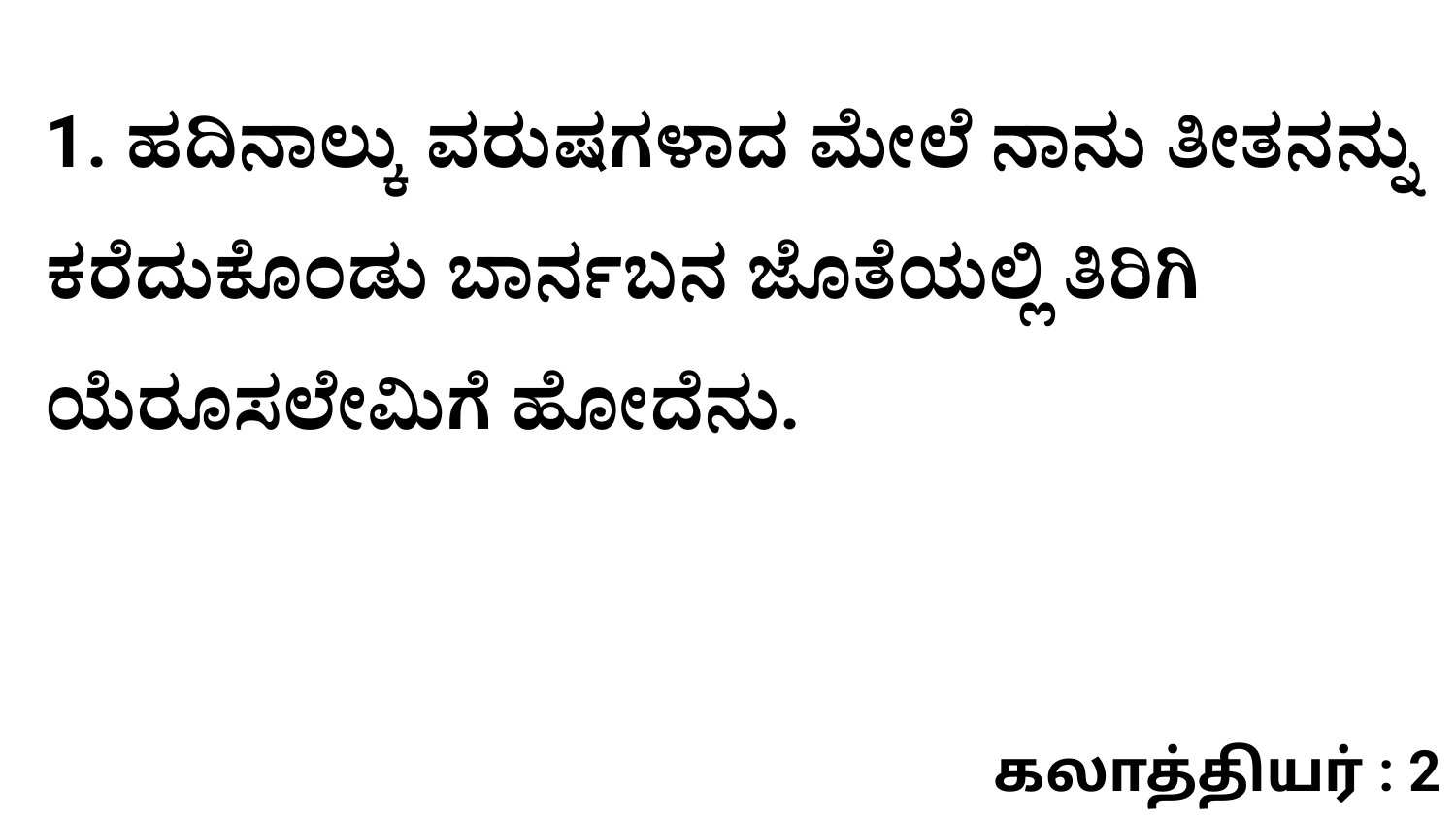

1. ಹದಿನಾಲ್ಕು ವರುಷಗಳಾದ ಮೇಲೆ ನಾನು ತೀತನನ್ನು ಕರೆದುಕೊಂಡು ಬಾರ್ನಬನ ಜೊತೆಯಲ್ಲಿ ತಿರಿಗಿ ಯೆರೂಸಲೇಮಿಗೆ ಹೋದೆನು.
கலாத்தியர் : 2